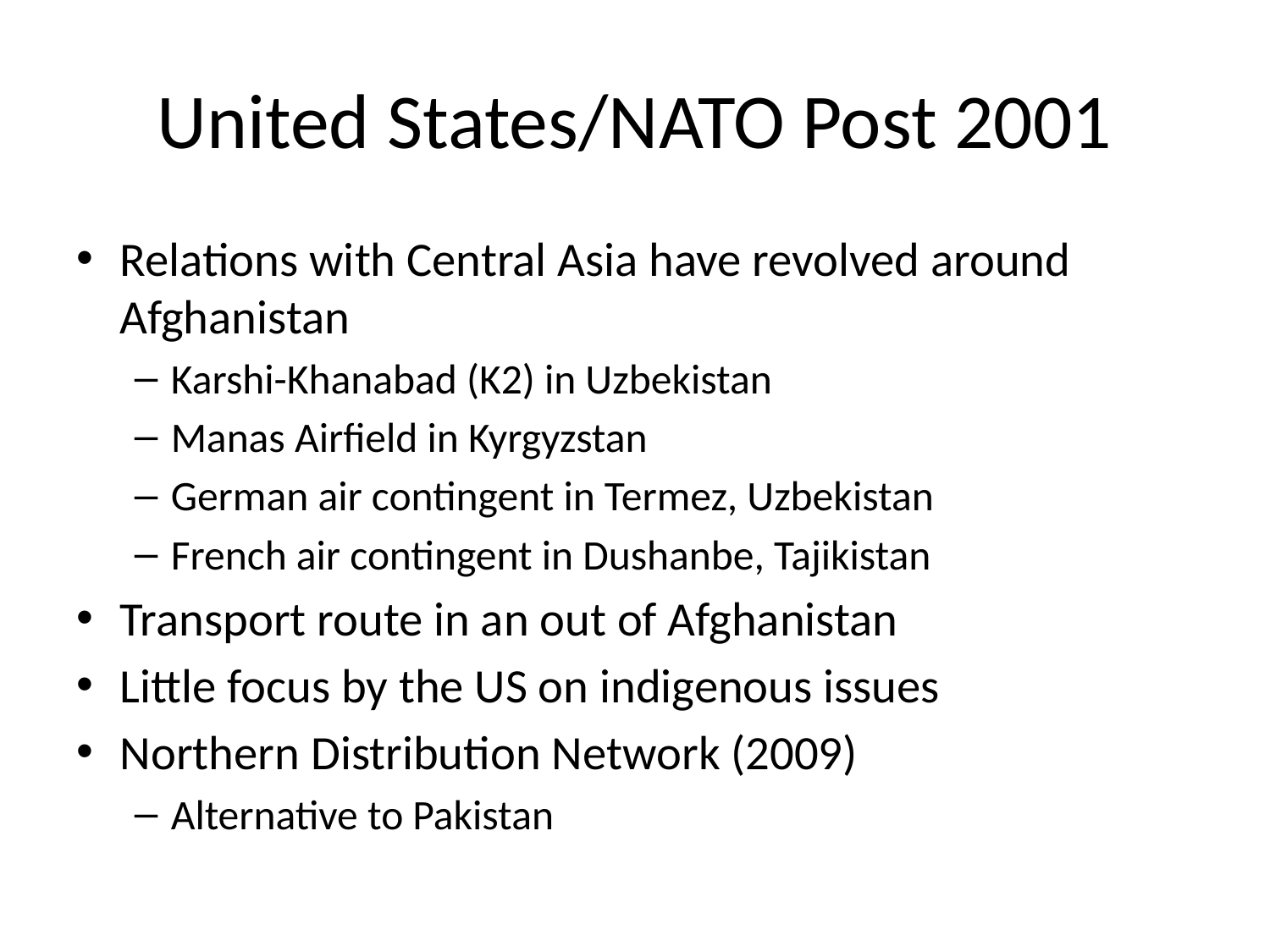

# United States/NATO Post 2001
Relations with Central Asia have revolved around Afghanistan
Karshi-Khanabad (K2) in Uzbekistan
Manas Airfield in Kyrgyzstan
German air contingent in Termez, Uzbekistan
French air contingent in Dushanbe, Tajikistan
Transport route in an out of Afghanistan
Little focus by the US on indigenous issues
Northern Distribution Network (2009)
Alternative to Pakistan